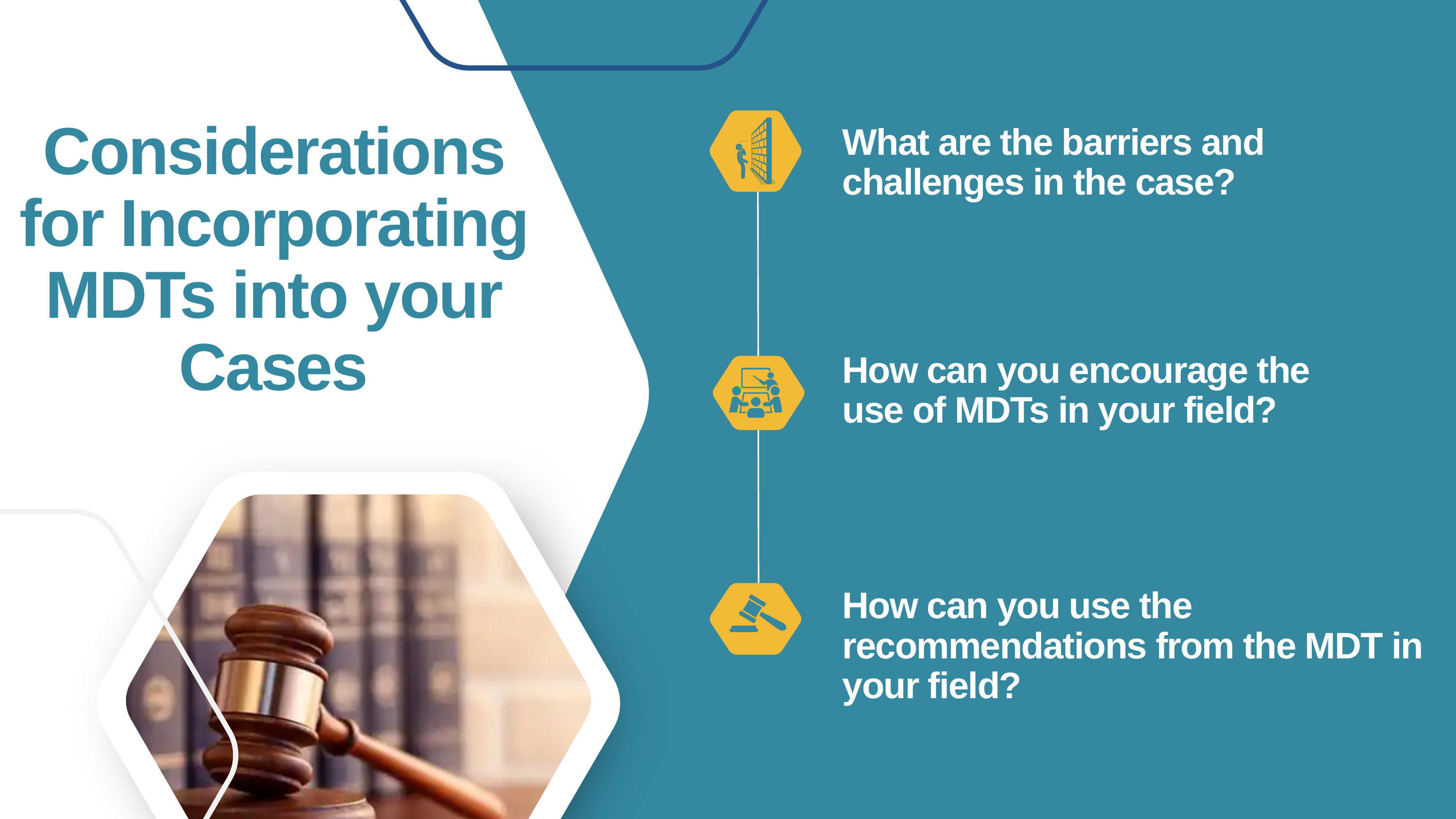

Considerations for Incorporating MDTs into your Cases

What are the barriers and challenges in the case?

How can you encourage the use of MDTs in your field?

How can you use the recommendations from the MDT in your field?